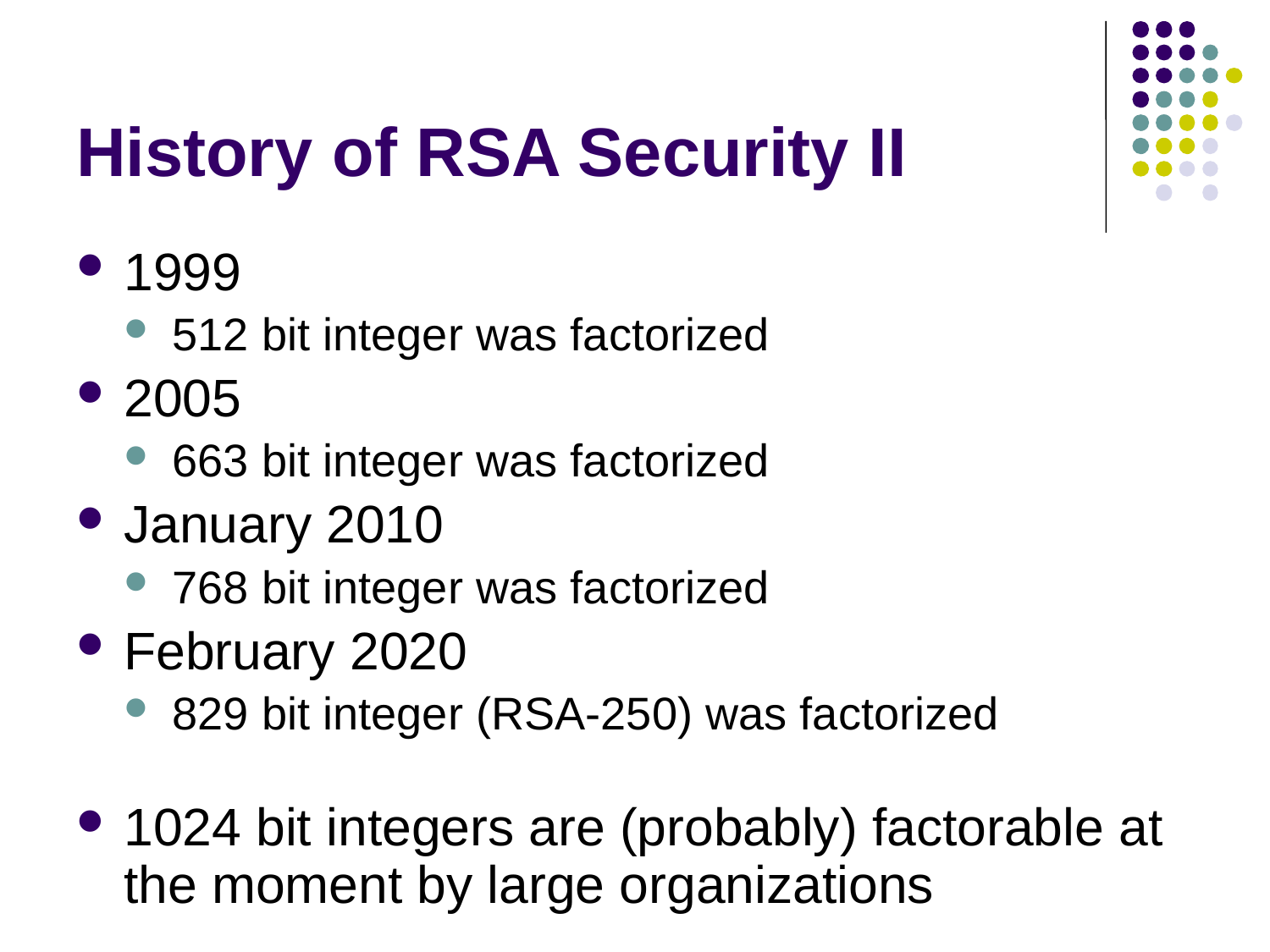

# History of RSA Security II
1999
512 bit integer was factorized
2005
663 bit integer was factorized
January 2010
768 bit integer was factorized
February 2020
829 bit integer (RSA-250) was factorized

1024 bit integers are (probably) factorable at the moment by large organizations